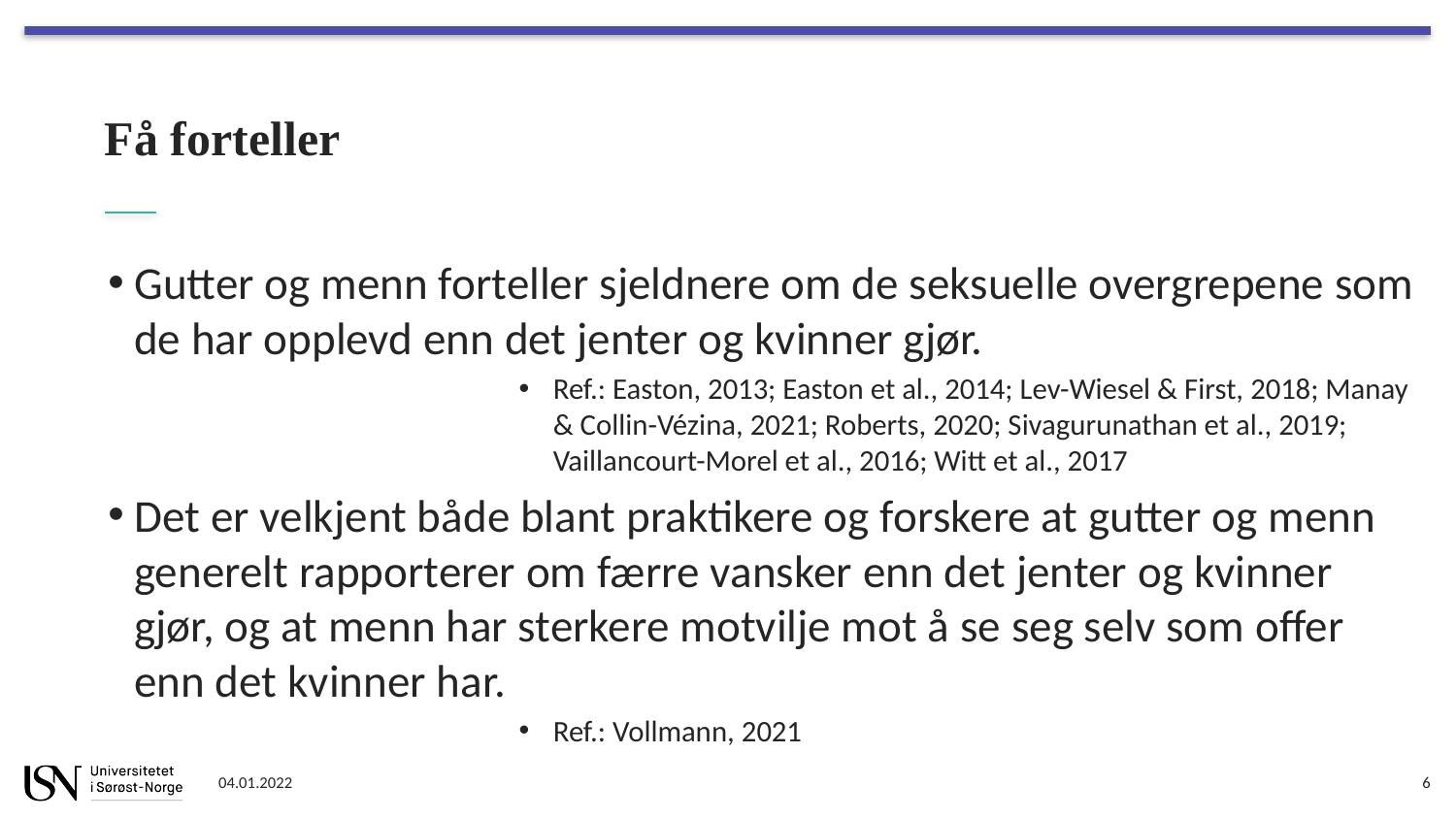

# Få forteller
Gutter og menn forteller sjeldnere om de seksuelle overgrepene som de har opplevd enn det jenter og kvinner gjør.
Ref.: Easton, 2013; Easton et al., 2014; Lev-Wiesel & First, 2018; Manay & Collin-Vézina, 2021; Roberts, 2020; Sivagurunathan et al., 2019; Vaillancourt-Morel et al., 2016; Witt et al., 2017
Det er velkjent både blant praktikere og forskere at gutter og menn generelt rapporterer om færre vansker enn det jenter og kvinner gjør, og at menn har sterkere motvilje mot å se seg selv som offer enn det kvinner har.
Ref.: Vollmann, 2021

04.01.2022
6